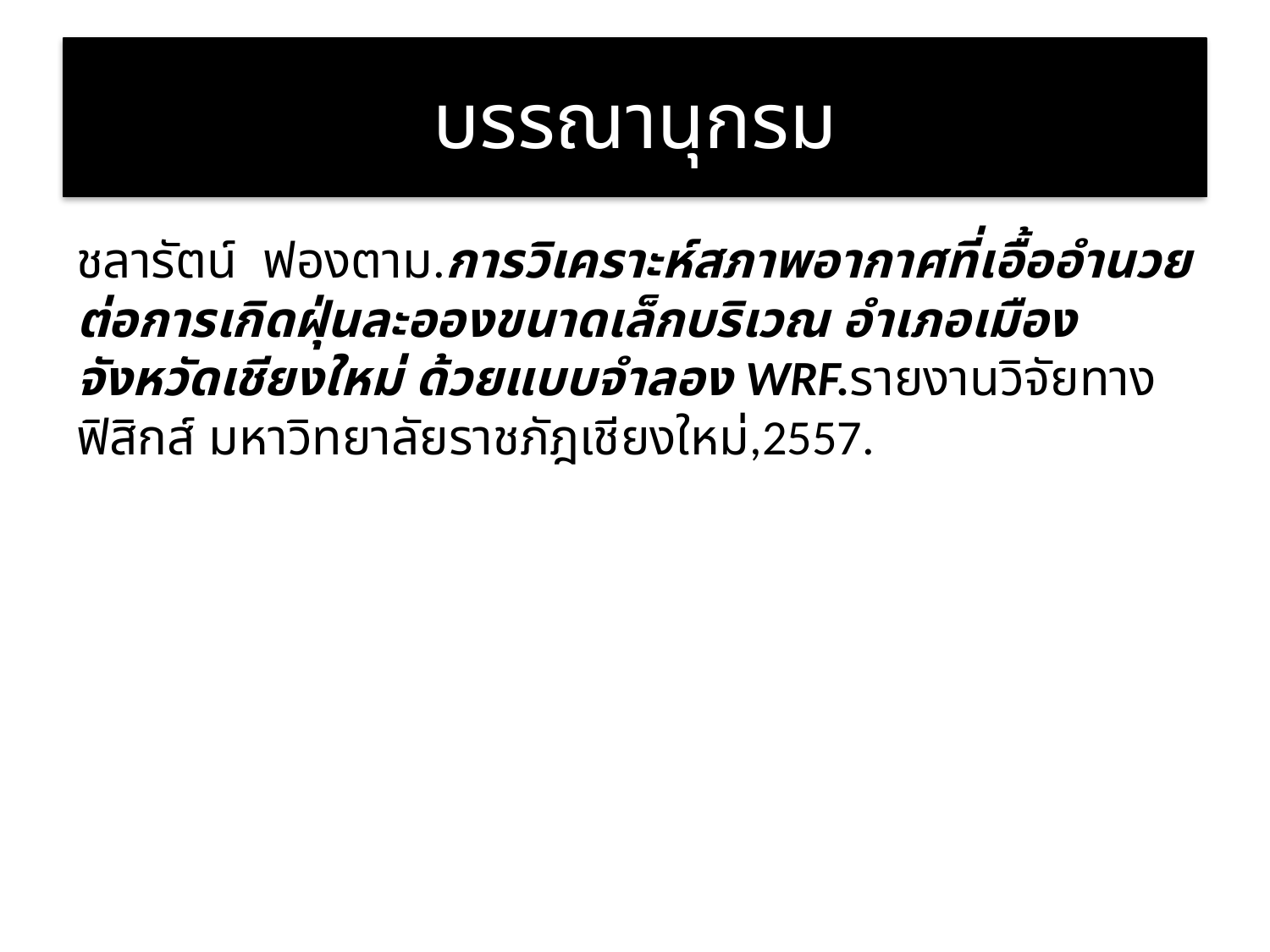

# บรรณานุกรม
ชลารัตน์  ฟองตาม.การวิเคราะห์สภาพอากาศที่เอื้ออำนวยต่อการเกิดฝุ่นละอองขนาดเล็กบริเวณ อำเภอเมือง จังหวัดเชียงใหม่ ด้วยแบบจำลอง WRF.รายงานวิจัยทางฟิสิกส์ มหาวิทยาลัยราชภัฎเชียงใหม่,2557.